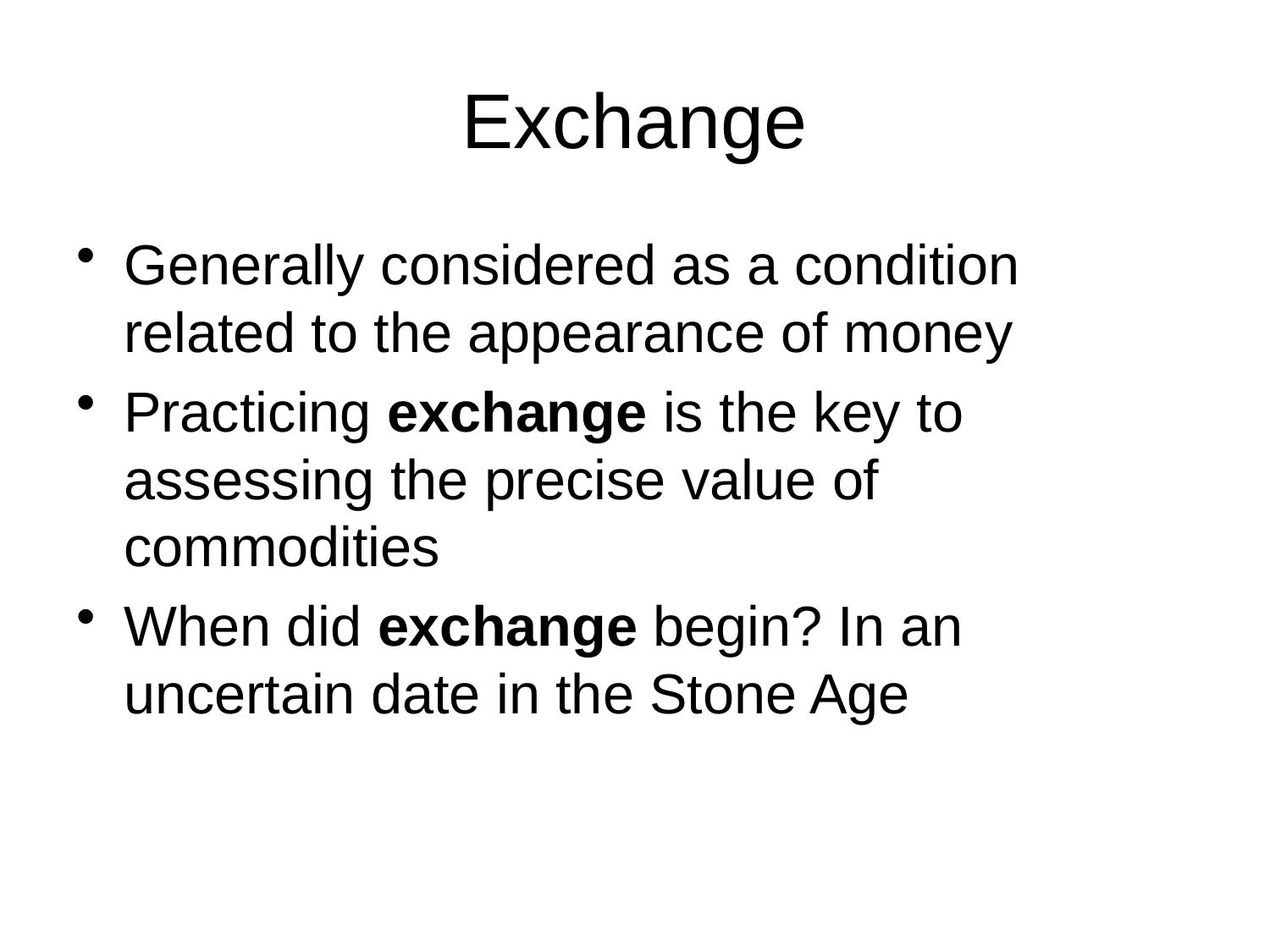

# Exchange
Generally considered as a condition related to the appearance of money
Practicing exchange is the key to assessing the precise value of commodities
When did exchange begin? In an uncertain date in the Stone Age